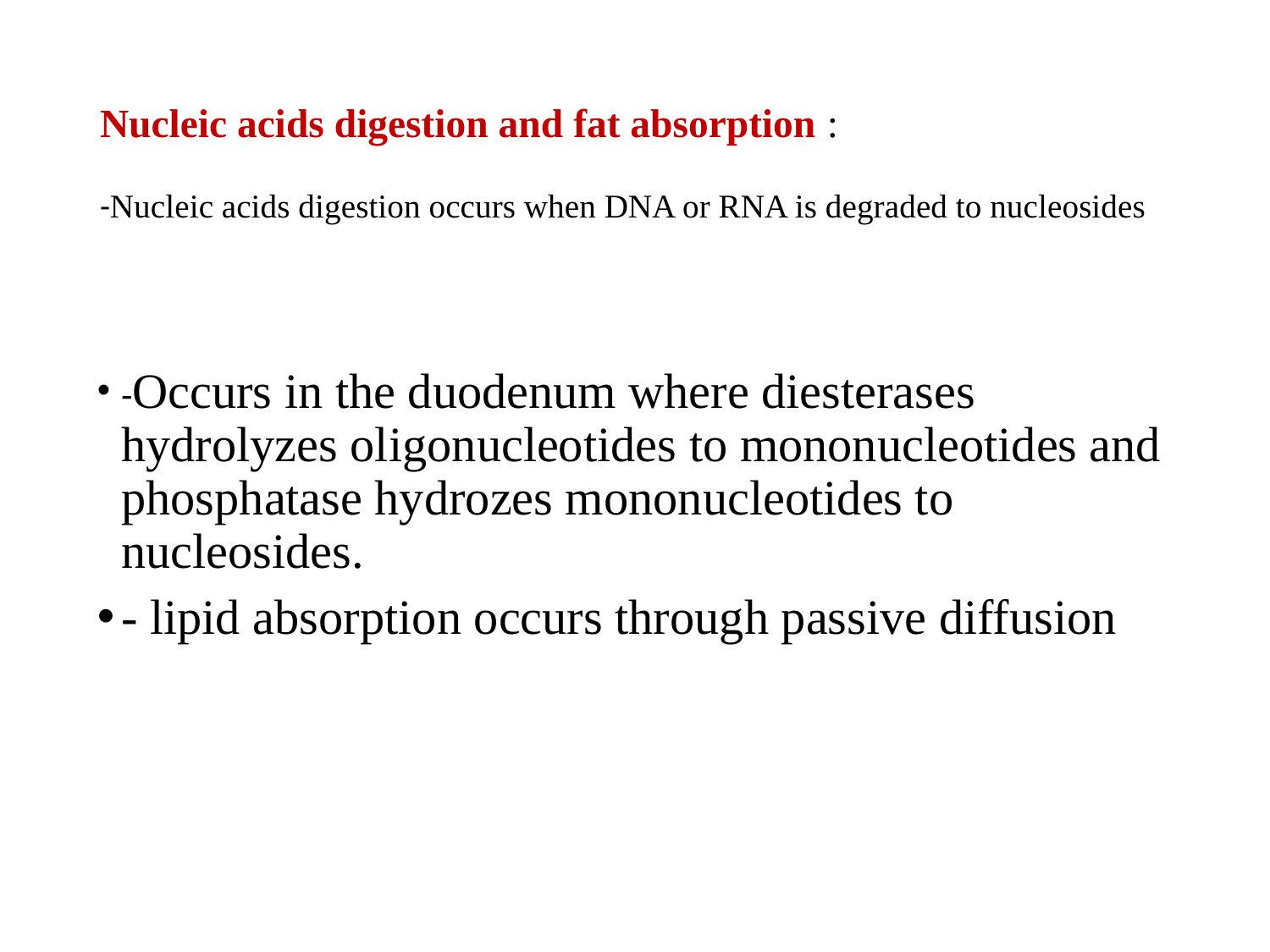

# Nucleic acids digestion and fat absorption : -Nucleic acids digestion occurs when DNA or RNA is degraded to nucleosides
-Occurs in the duodenum where diesterases hydrolyzes oligonucleotides to mononucleotides and phosphatase hydrozes mononucleotides to nucleosides.
- lipid absorption occurs through passive diffusion